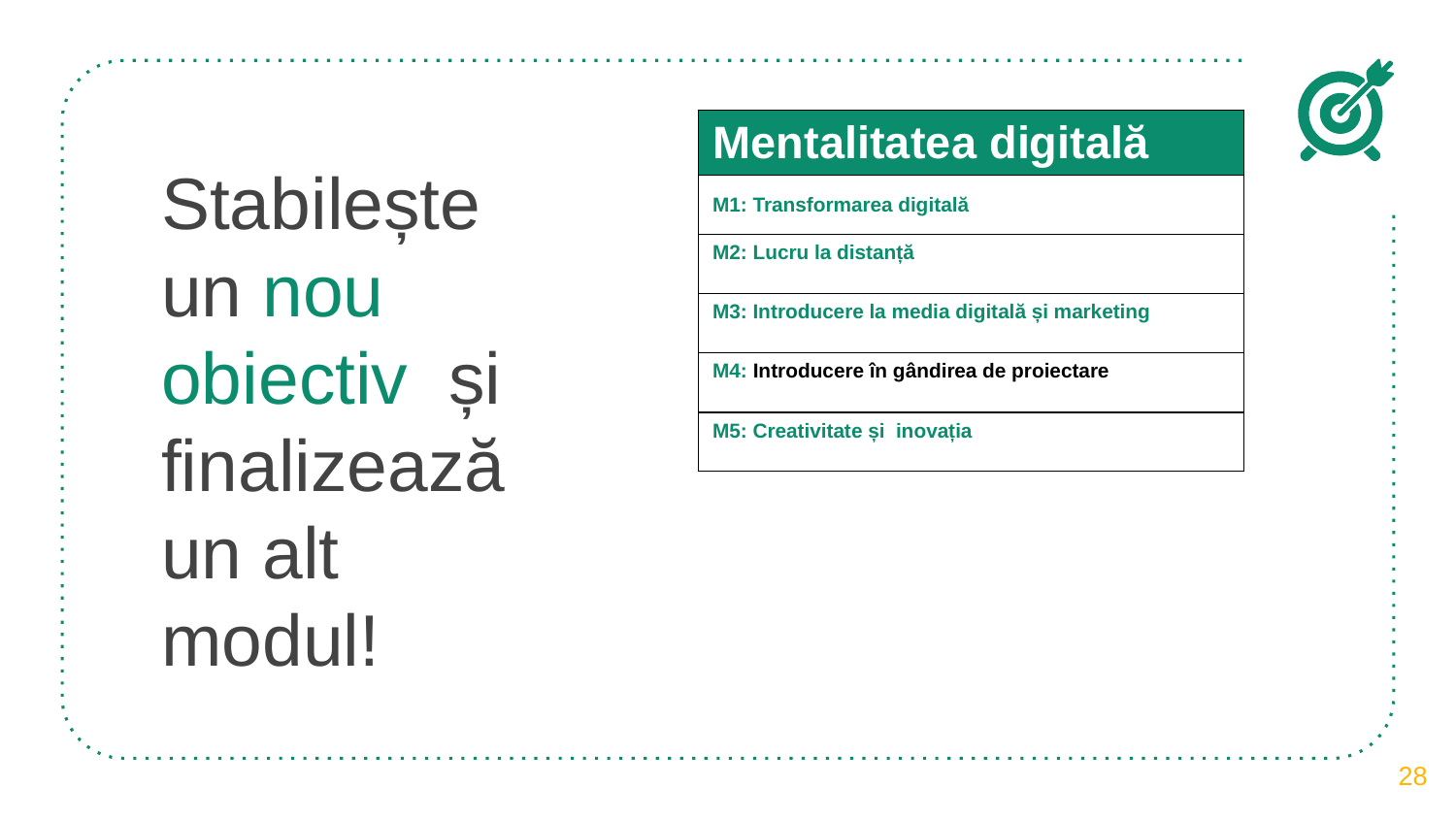

| Mentalitatea digitală |
| --- |
| M1: Transformarea digitală |
| M2: Lucru la distanță |
| M3: Introducere la media digitală și marketing |
| M4: Introducere în gândirea de proiectare |
| M5: Creativitate și inovația |
# Stabilește un nou obiectiv  și finalizează un alt modul!
28